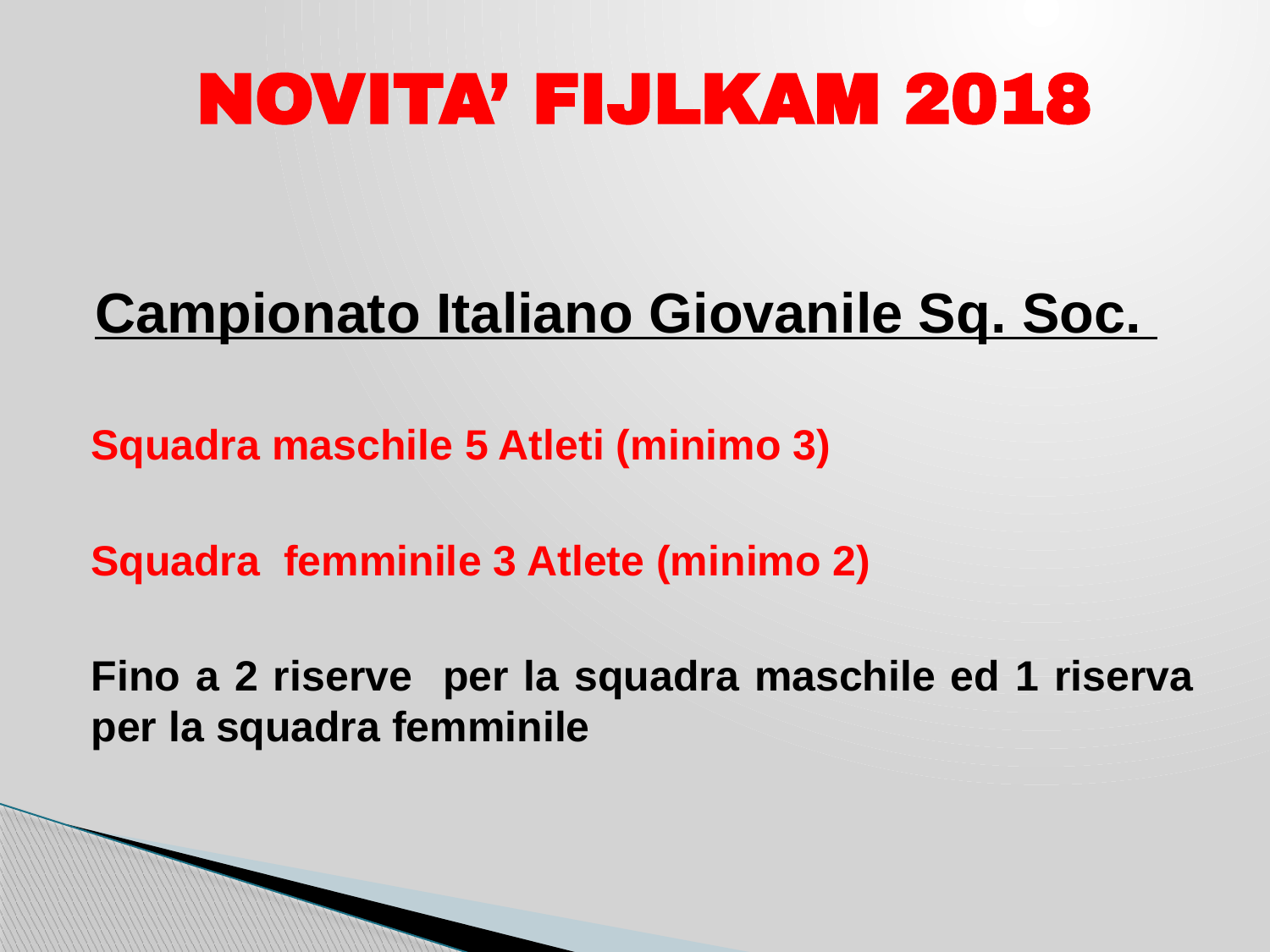

NOVITA’ FIJLKAM 2018

Campionato Italiano Giovanile Sq. Soc.

Squadra maschile 5 Atleti (minimo 3)

Squadra  femminile 3 Atlete (minimo 2)

Fino a 2 riserve  per la squadra maschile ed 1 riserva per la squadra femminile